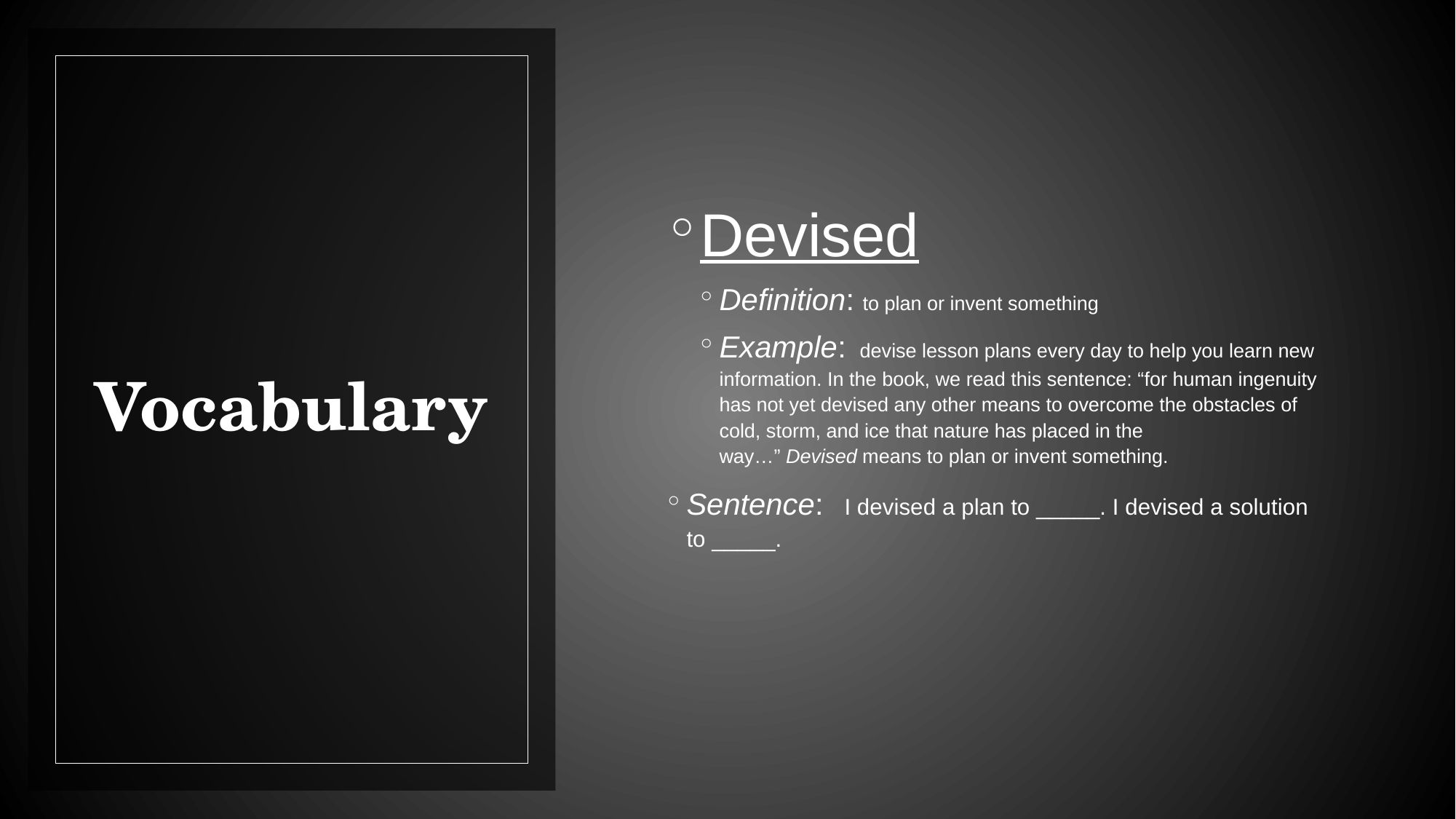

Devised
Definition: to plan or invent something
Example:  devise lesson plans every day to help you learn new information. In the book, we read this sentence: “for human ingenuity has not yet devised any other means to overcome the obstacles of cold, storm, and ice that nature has placed in the way…” Devised means to plan or invent something.
Sentence:   I devised a plan to _____. I devised a solution to _____.

# Vocabulary